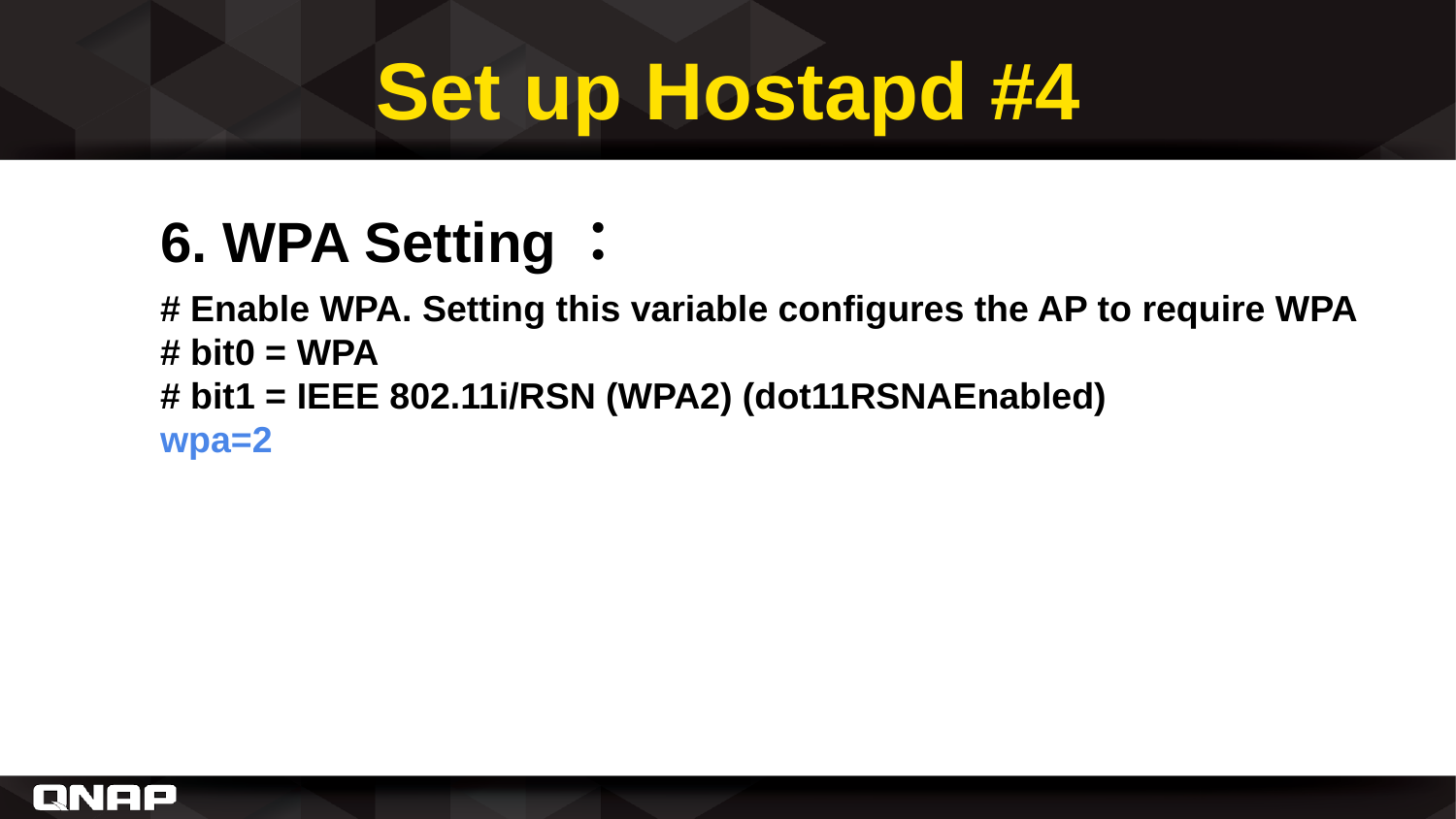

# Set up Hostapd #4
6. WPA Setting：
# Enable WPA. Setting this variable configures the AP to require WPA # bit0 = WPA # bit1 = IEEE 802.11i/RSN (WPA2) (dot11RSNAEnabled) wpa=2